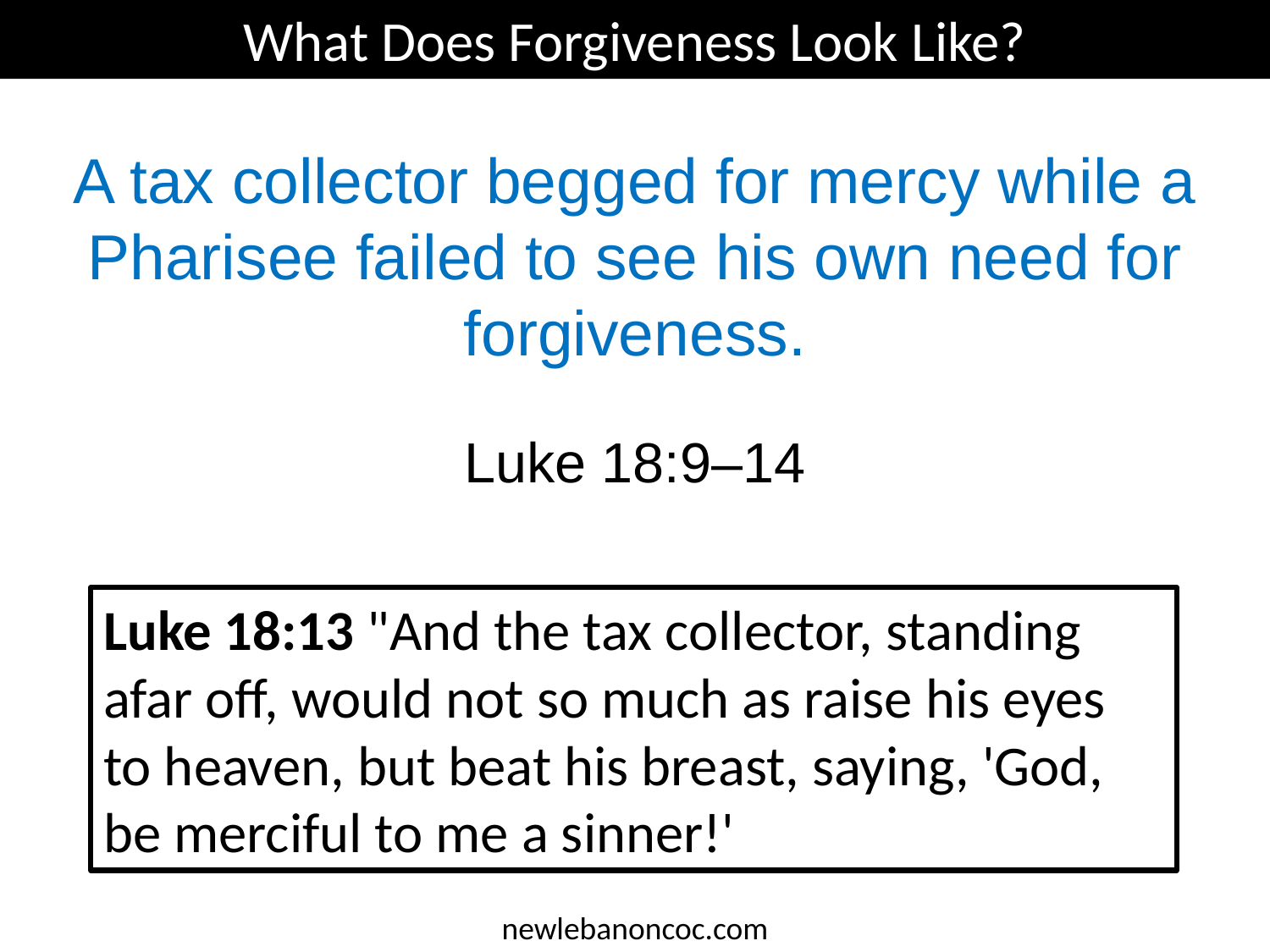

What Does Forgiveness Look Like?
A tax collector begged for mercy while a Pharisee failed to see his own need for forgiveness.

Luke 18:9–14
Luke 18:13 "And the tax collector, standing afar off, would not so much as raise his eyes to heaven, but beat his breast, saying, 'God, be merciful to me a sinner!'
newlebanoncoc.com